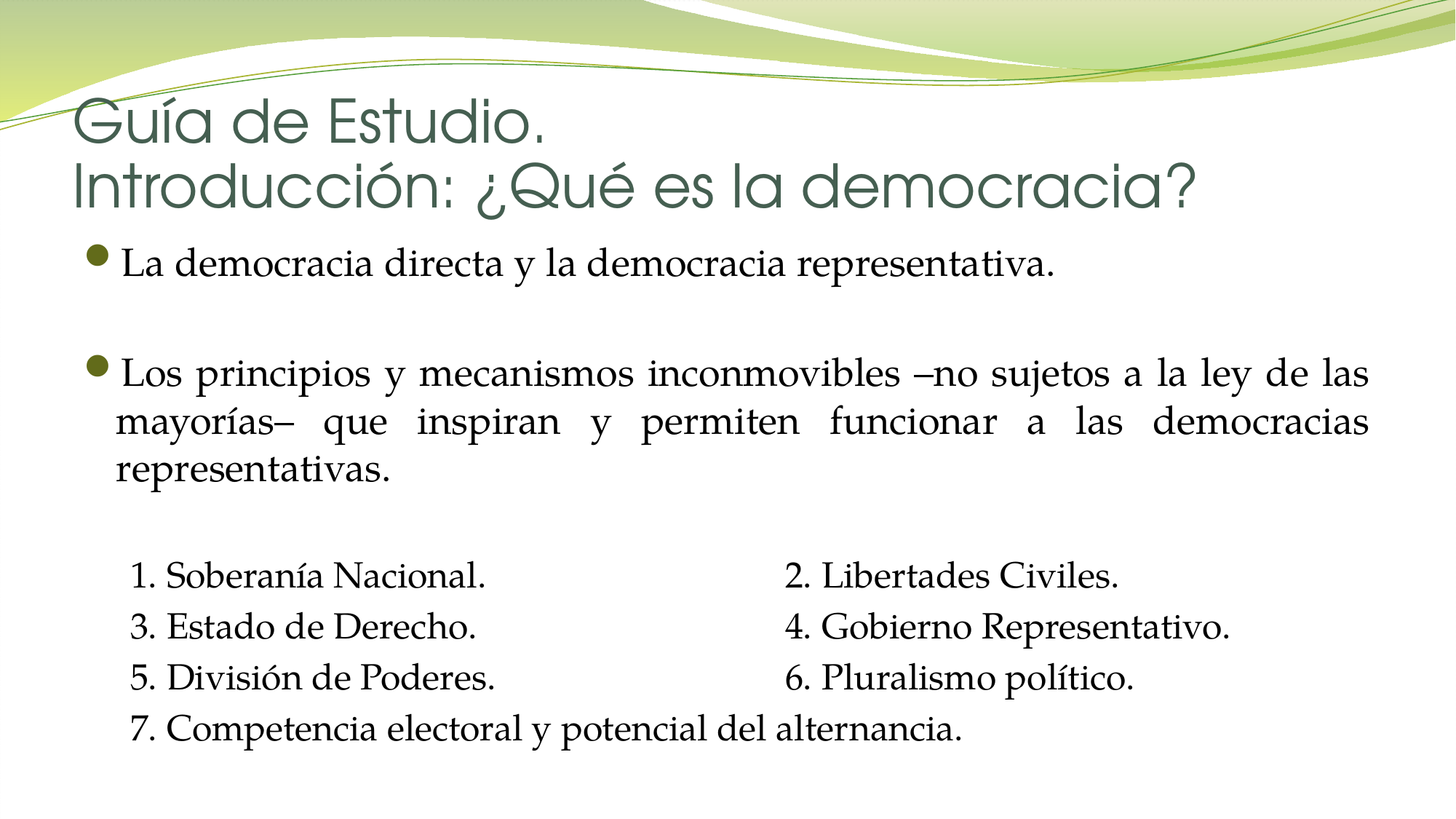

# Guía de Estudio. Introducción: ¿Qué es la democracia?
La democracia directa y la democracia representativa.

Los principios y mecanismos inconmovibles –no sujetos a la ley de las mayorías– que inspiran y permiten funcionar a las democracias representativas.

1. Soberanía Nacional.			2. Libertades Civiles.
3. Estado de Derecho.			4. Gobierno Representativo.
5. División de Poderes.			6. Pluralismo político.
7. Competencia electoral y potencial del alternancia.